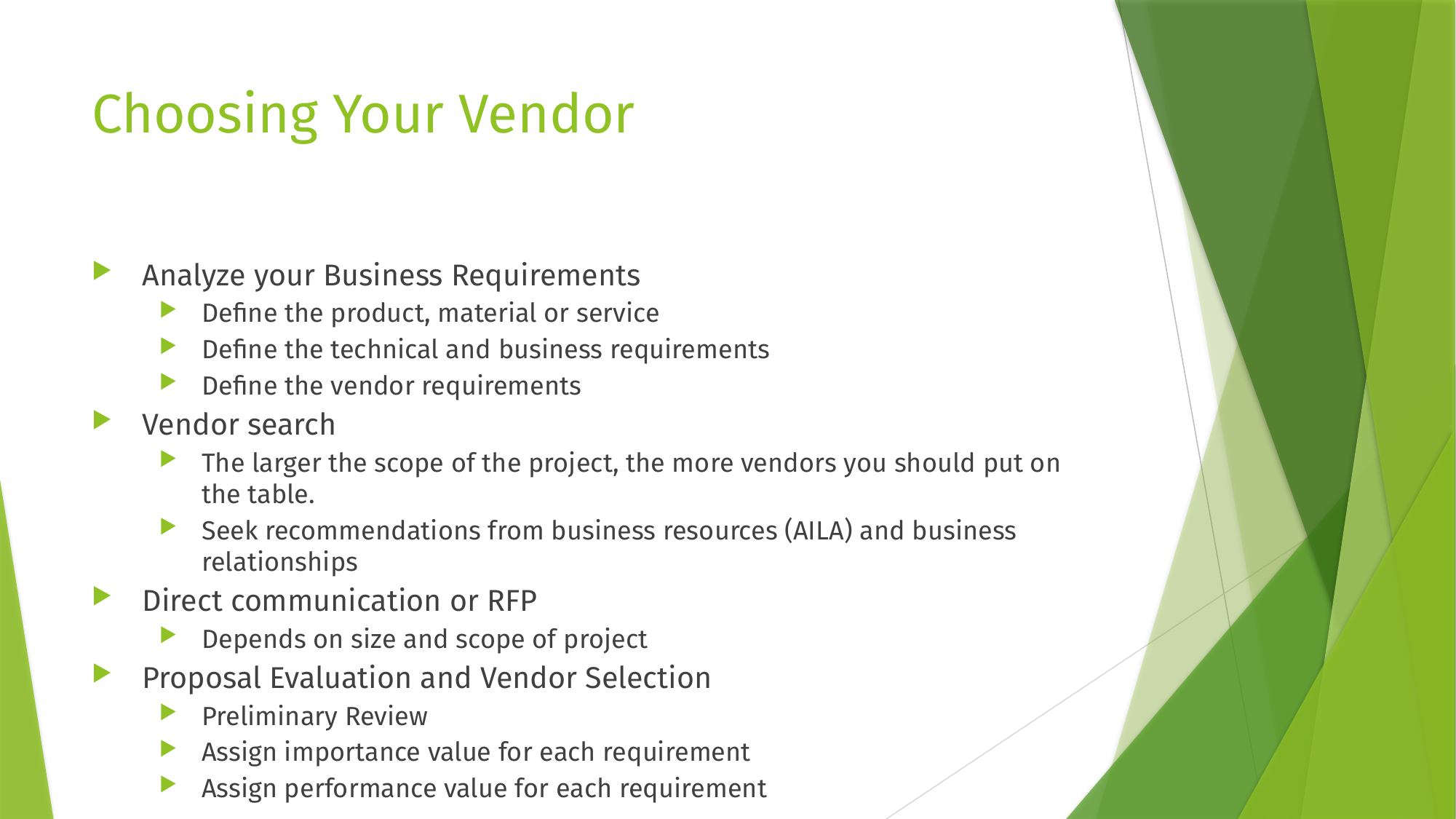

# Choosing Your Vendor
Analyze your Business Requirements
Define the product, material or service
Define the technical and business requirements
Define the vendor requirements
Vendor search
The larger the scope of the project, the more vendors you should put on the table.
Seek recommendations from business resources (AILA) and business relationships
Direct communication or RFP
Depends on size and scope of project
Proposal Evaluation and Vendor Selection
Preliminary Review
Assign importance value for each requirement
Assign performance value for each requirement